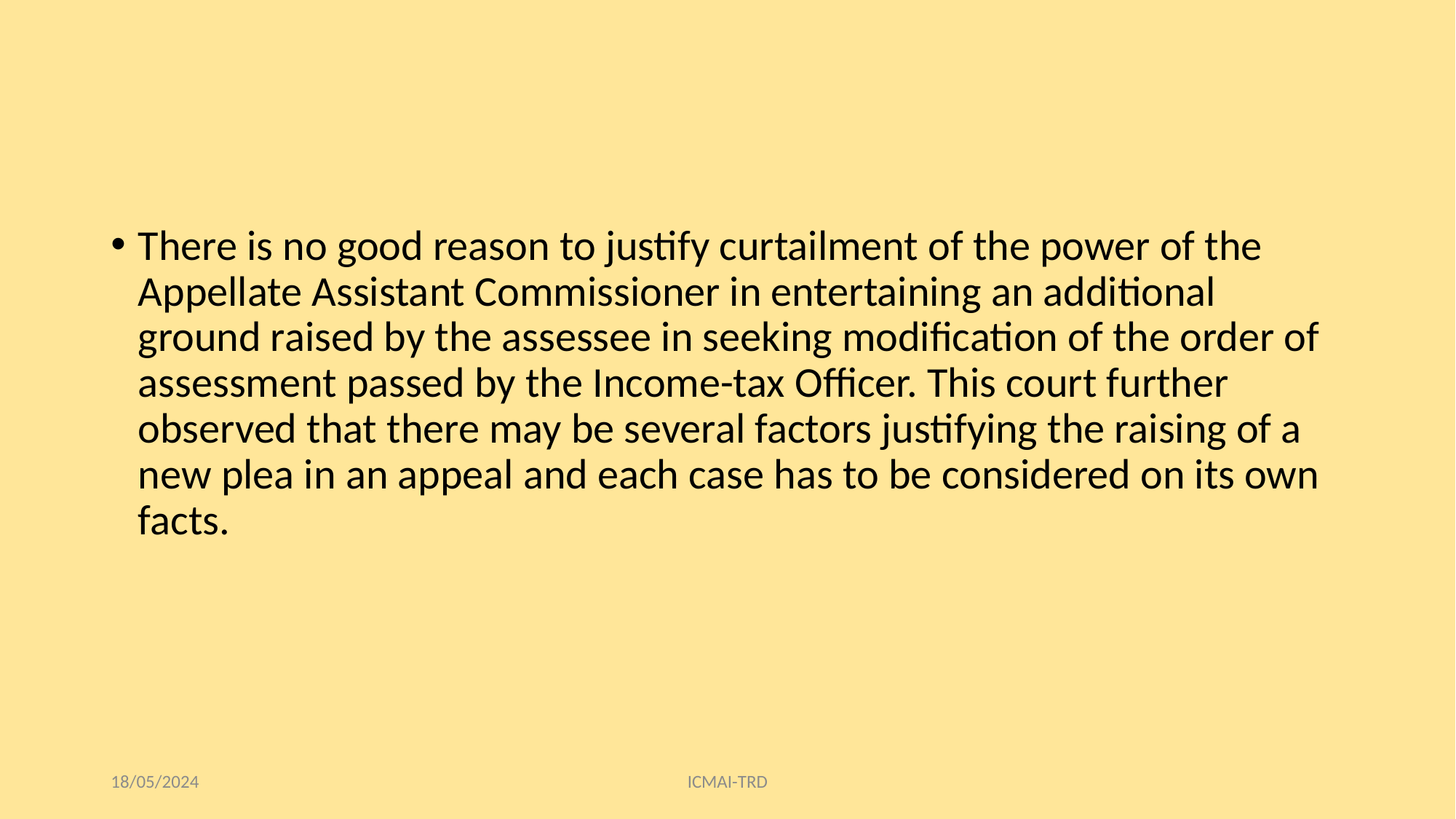

#
There is no good reason to justify curtailment of the power of the Appellate Assistant Commissioner in entertaining an additional ground raised by the assessee in seeking modification of the order of assessment passed by the Income-tax Officer. This court further observed that there may be several factors justifying the raising of a new plea in an appeal and each case has to be considered on its own facts.
18/05/2024
ICMAI-TRD